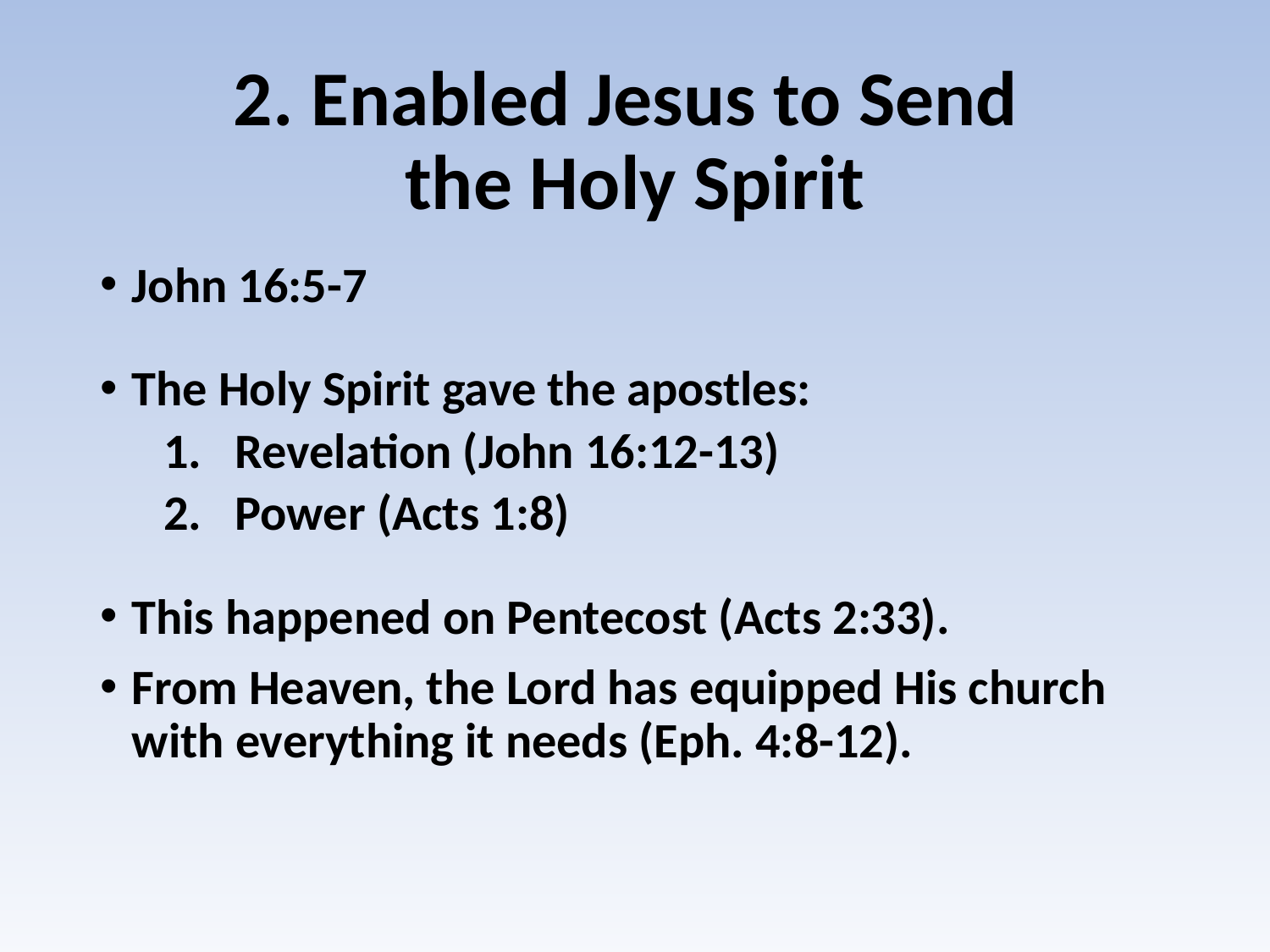

# 2. Enabled Jesus to Send the Holy Spirit
John 16:5-7

The Holy Spirit gave the apostles:
Revelation (John 16:12-13)
Power (Acts 1:8)

This happened on Pentecost (Acts 2:33).
From Heaven, the Lord has equipped His church with everything it needs (Eph. 4:8-12).